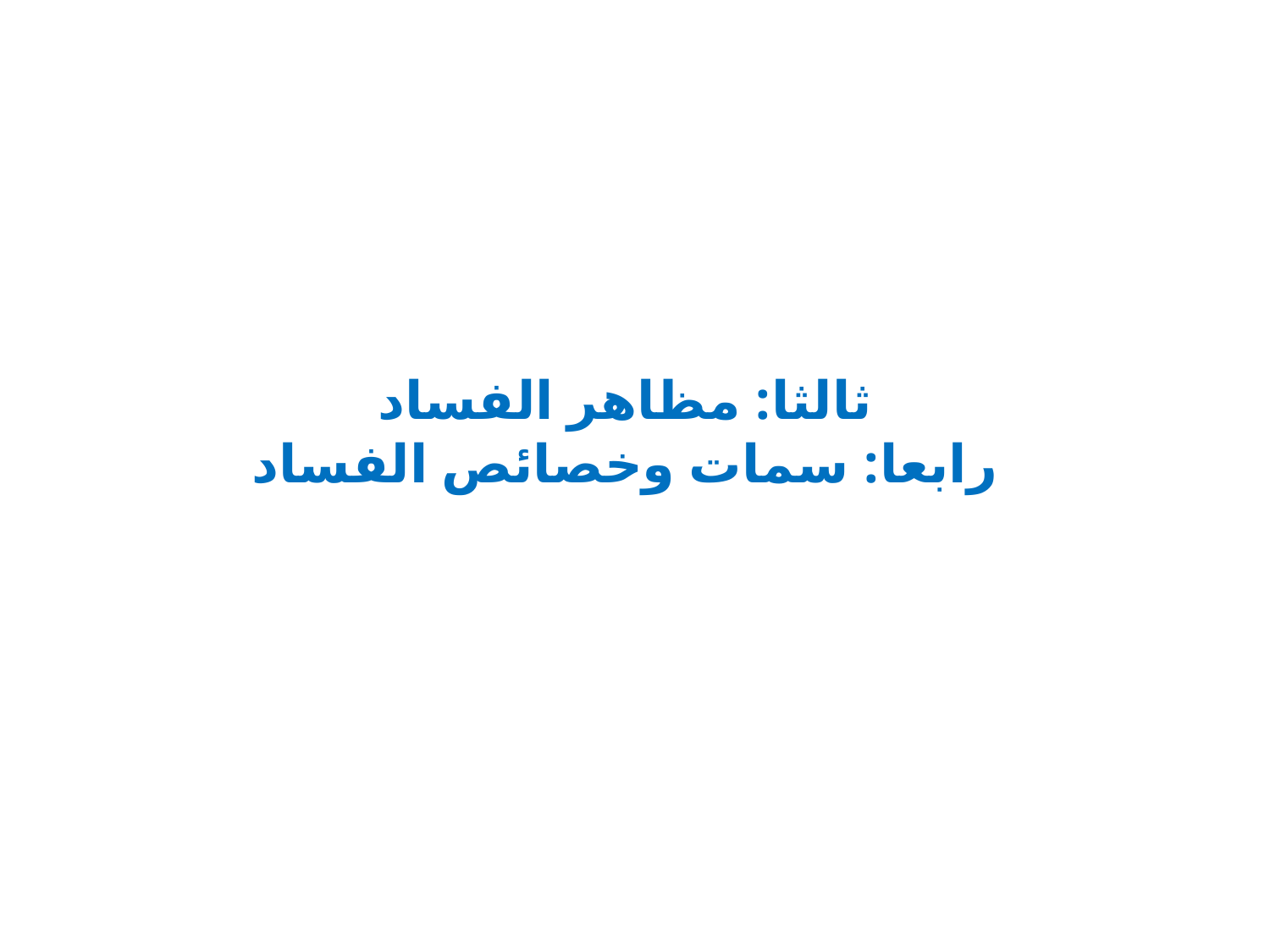

# ثالثا: مظاهر الفساد رابعا: سمات وخصائص الفساد